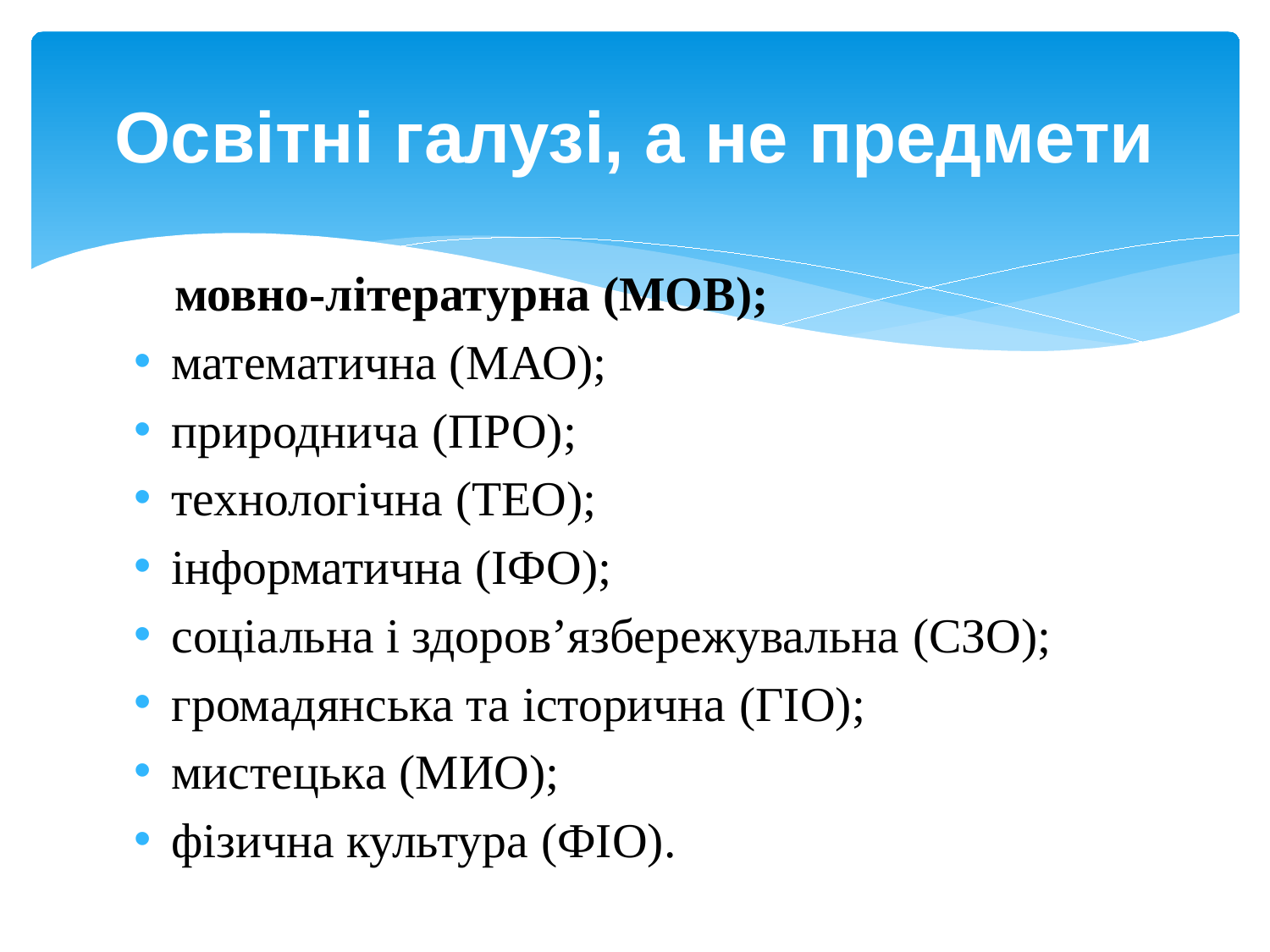

# Освітні галузі, а не предмети
мовно-літературна (МОВ);
математична (МАО);
природнича (ПРО);
технологічна (ТЕО);
інформатична (ІФО);
соціальна і здоров’язбережувальна (СЗО);
громадянська та історична (ГІО);
мистецька (МИО);
фізична культура (ФІО).